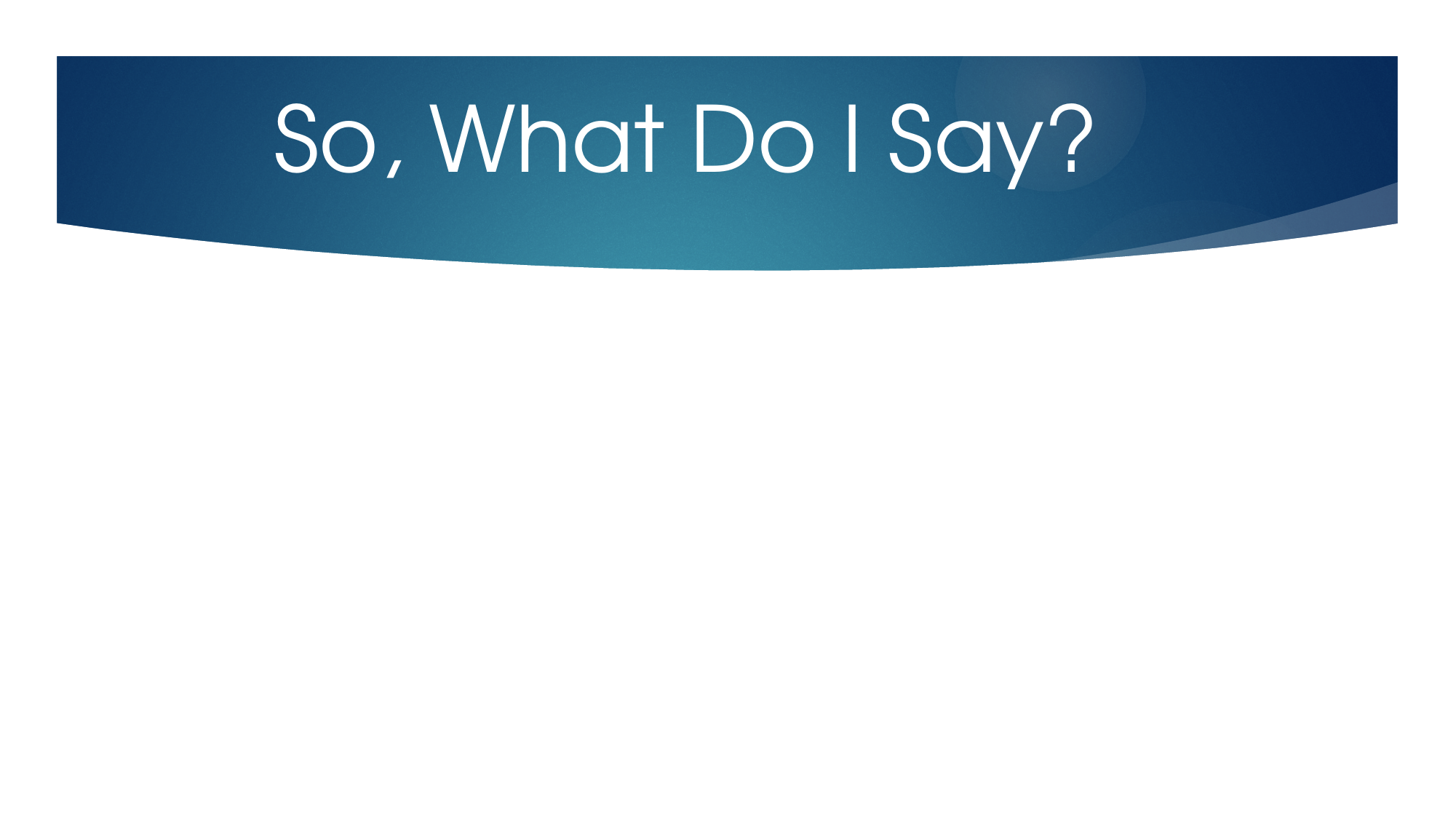

So, What Do I Say?

Some people’s bread is not buttered by the Myers-Briggs Assessment, so

Let it go. If someone is invested in another tool, no discussion of validity or instrument features will change that.